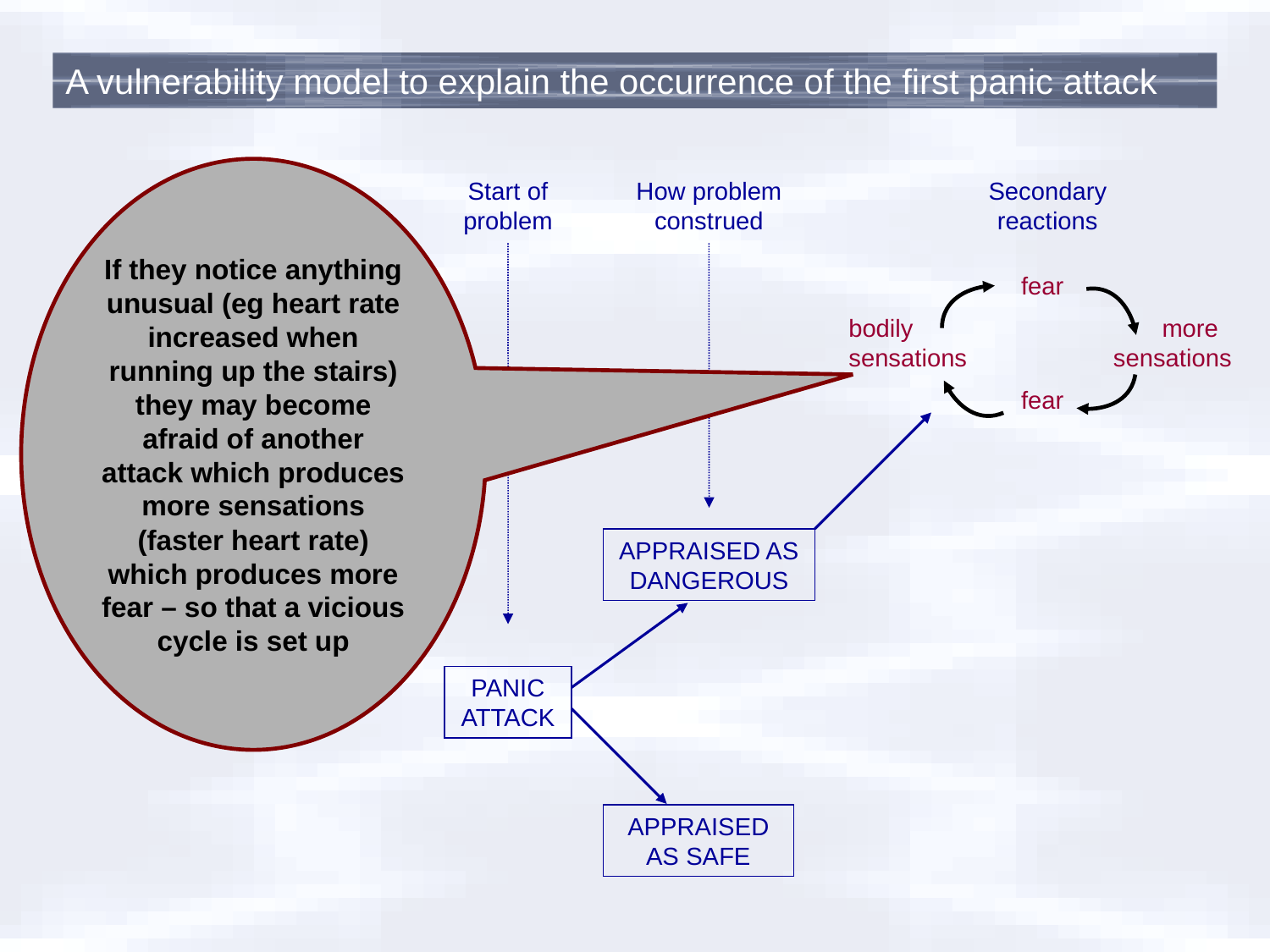

A vulnerability model to explain the occurrence of the first panic attack
If they notice anything unusual (eg heart rate increased when running up the stairs) they may become afraid of another attack which produces more sensations (faster heart rate) which produces more fear – so that a vicious cycle is set up
Start of problem
How problem construed
Secondary
reactions

fear
bodily	       more
sensations	sensations
fear

APPRAISED AS DANGEROUS

PANIC ATTACK

APPRAISED AS SAFE